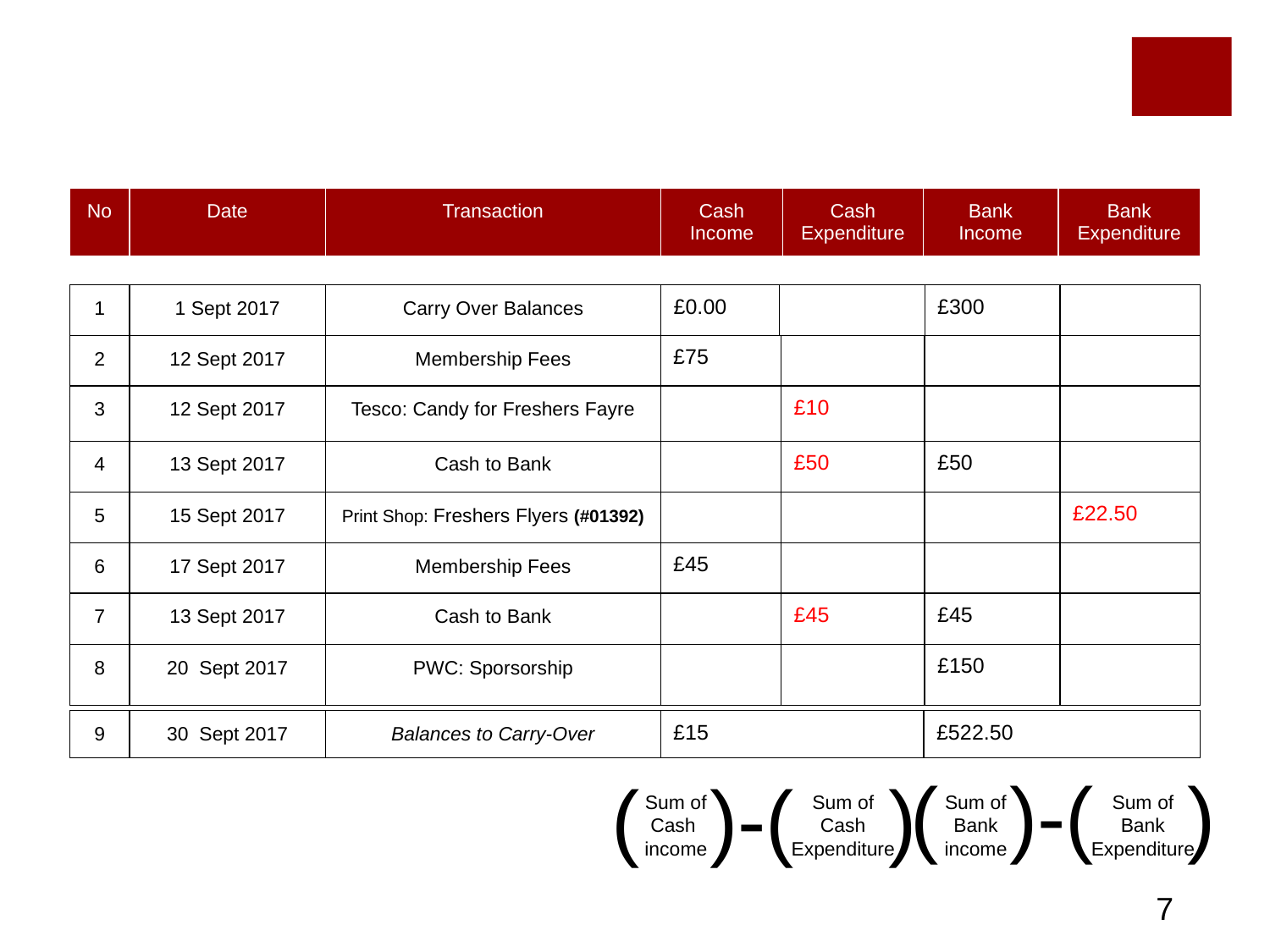

Cash Book

| No | Date | Transaction | Cash Income | Cash Expenditure | Bank Income | Bank Expenditure |
| --- | --- | --- | --- | --- | --- | --- |
| 1 | 1 Sept 2017 | Carry Over Balances | £0.00 |  | £300 |  |
| --- | --- | --- | --- | --- | --- | --- |
| 2 | 12 Sept 2017 | Membership Fees | £75 |  |  |  |
| --- | --- | --- | --- | --- | --- | --- |
| 3 | 12 Sept 2017 | Tesco: Candy for Freshers Fayre |  | £10 |  |  |
| --- | --- | --- | --- | --- | --- | --- |
| 4 | 13 Sept 2017 | Cash to Bank |  | £50 | £50 |  |
| --- | --- | --- | --- | --- | --- | --- |
| 5 | 15 Sept 2017 | Print Shop: Freshers Flyers (#01392) |  |  |  | £22.50 |
| --- | --- | --- | --- | --- | --- | --- |
| 6 | 17 Sept 2017 | Membership Fees | £45 |  |  |  |
| --- | --- | --- | --- | --- | --- | --- |
| 7 | 13 Sept 2017 | Cash to Bank |  | £45 | £45 |  |
| --- | --- | --- | --- | --- | --- | --- |
| 8 | 20 Sept 2017 | PWC: Sporsorship |  |  | £150 |  |
| --- | --- | --- | --- | --- | --- | --- |
| 9 | 30 Sept 2017 | Balances to Carry-Over | £15 | £522.50 |
| --- | --- | --- | --- | --- |
(   )-(    )

(   )-(    )
Sum of
Cash
income

Sum of
Cash
Expenditure

Sum of
Bank
income

Sum of
Bank
Expenditure

7